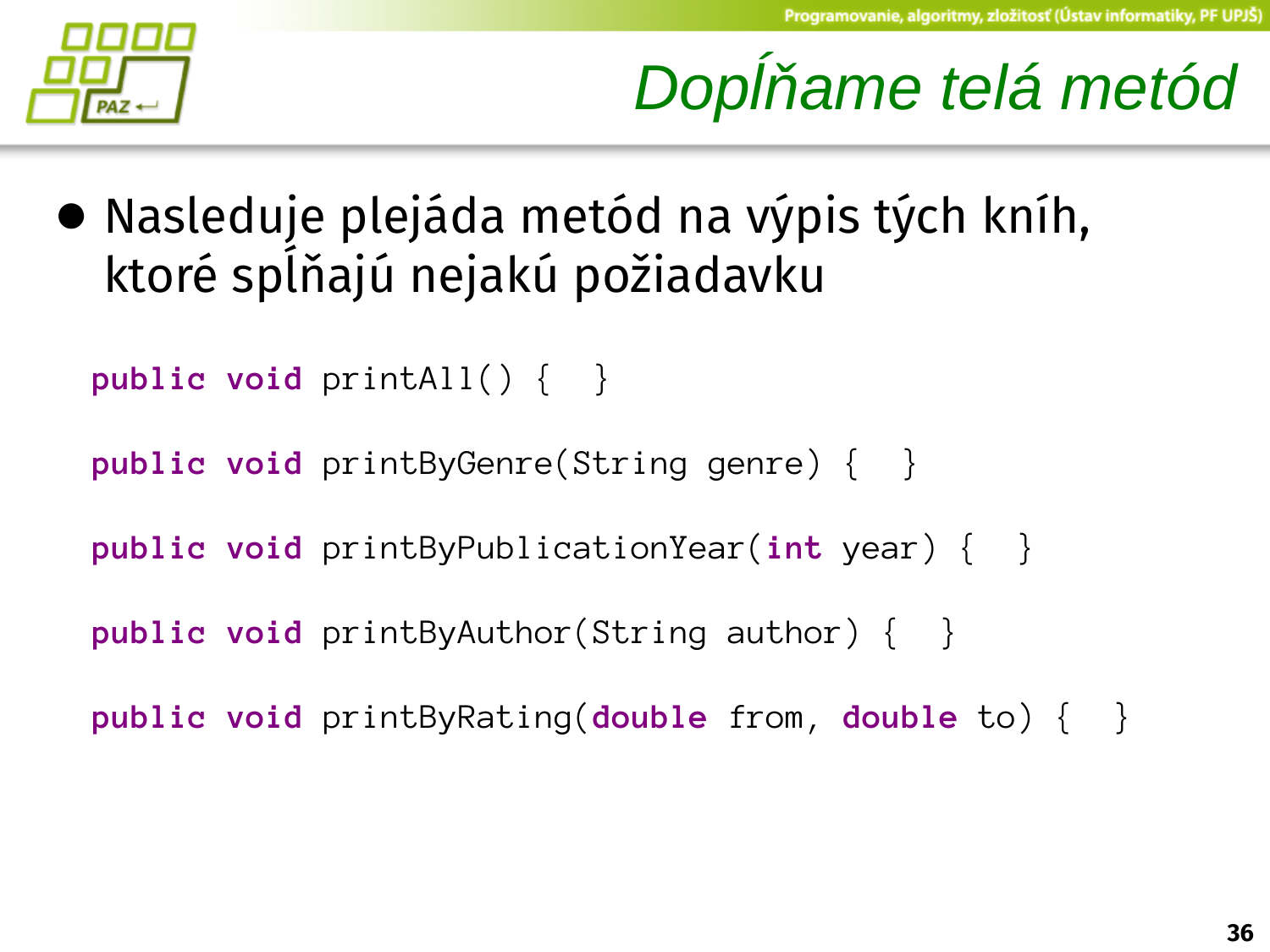

# Dopĺňame telá metód
Nasleduje plejáda metód na výpis tých kníh, ktoré spĺňajú nejakú požiadavku

  public void printAll() {  }

  public void printByGenre(String genre) {  }

  public void printByPublicationYear(int year) {  }

  public void printByAuthor(String author) {  }

  public void printByRating(double from, double to) {  }